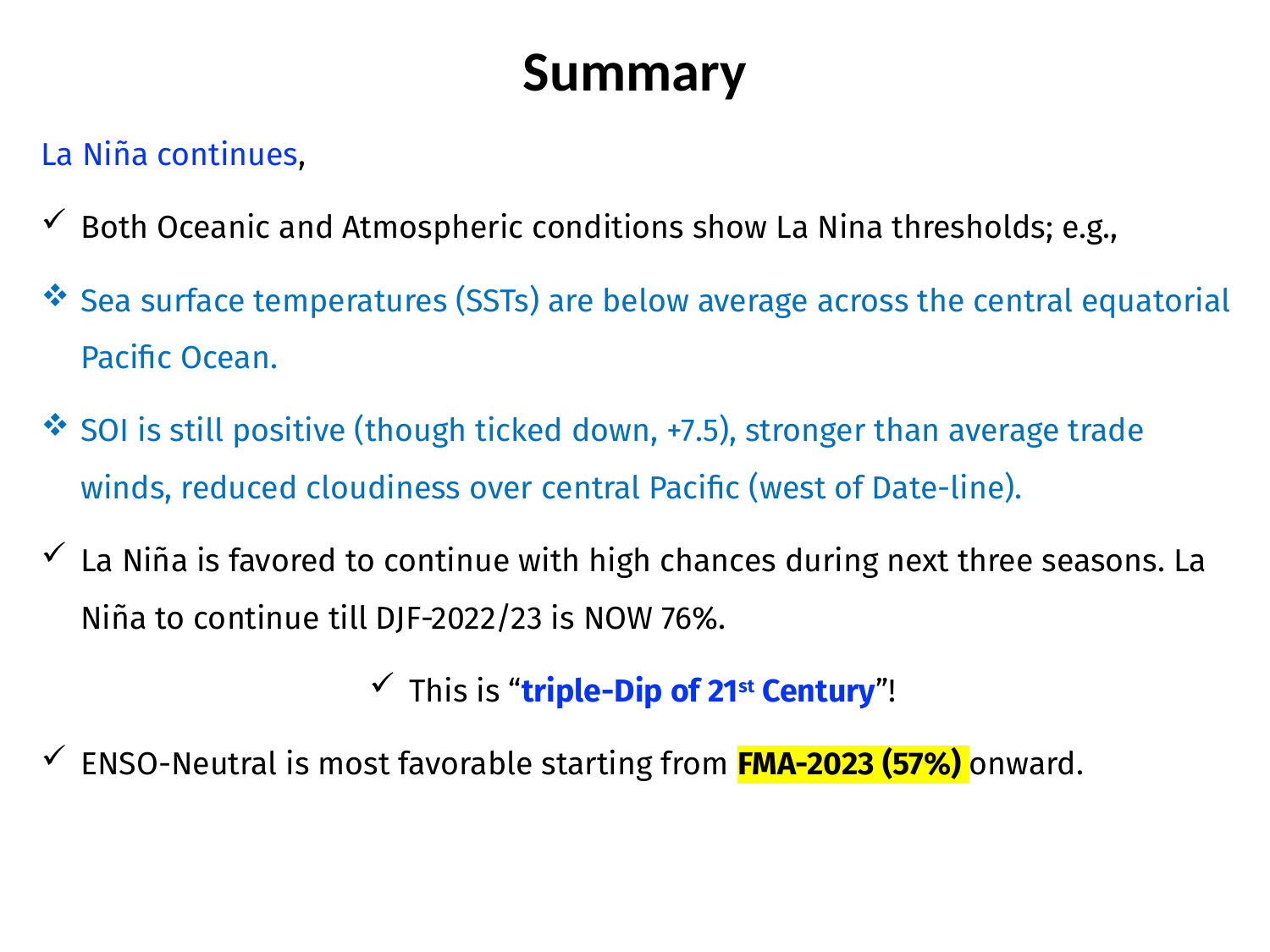

Summary
La Niña continues,
Both Oceanic and Atmospheric conditions show La Nina thresholds; e.g.,
Sea surface temperatures (SSTs) are below average across the central equatorial Pacific Ocean.
SOI is still positive (though ticked down, +7.5), stronger than average trade winds, reduced cloudiness over central Pacific (west of Date-line).
La Niña is favored to continue with high chances during next three seasons. La Niña to continue till DJF-2022/23 is NOW 76%.
This is “triple-Dip of 21st Century”!
ENSO-Neutral is most favorable starting from FMA-2023 (57%) onward.